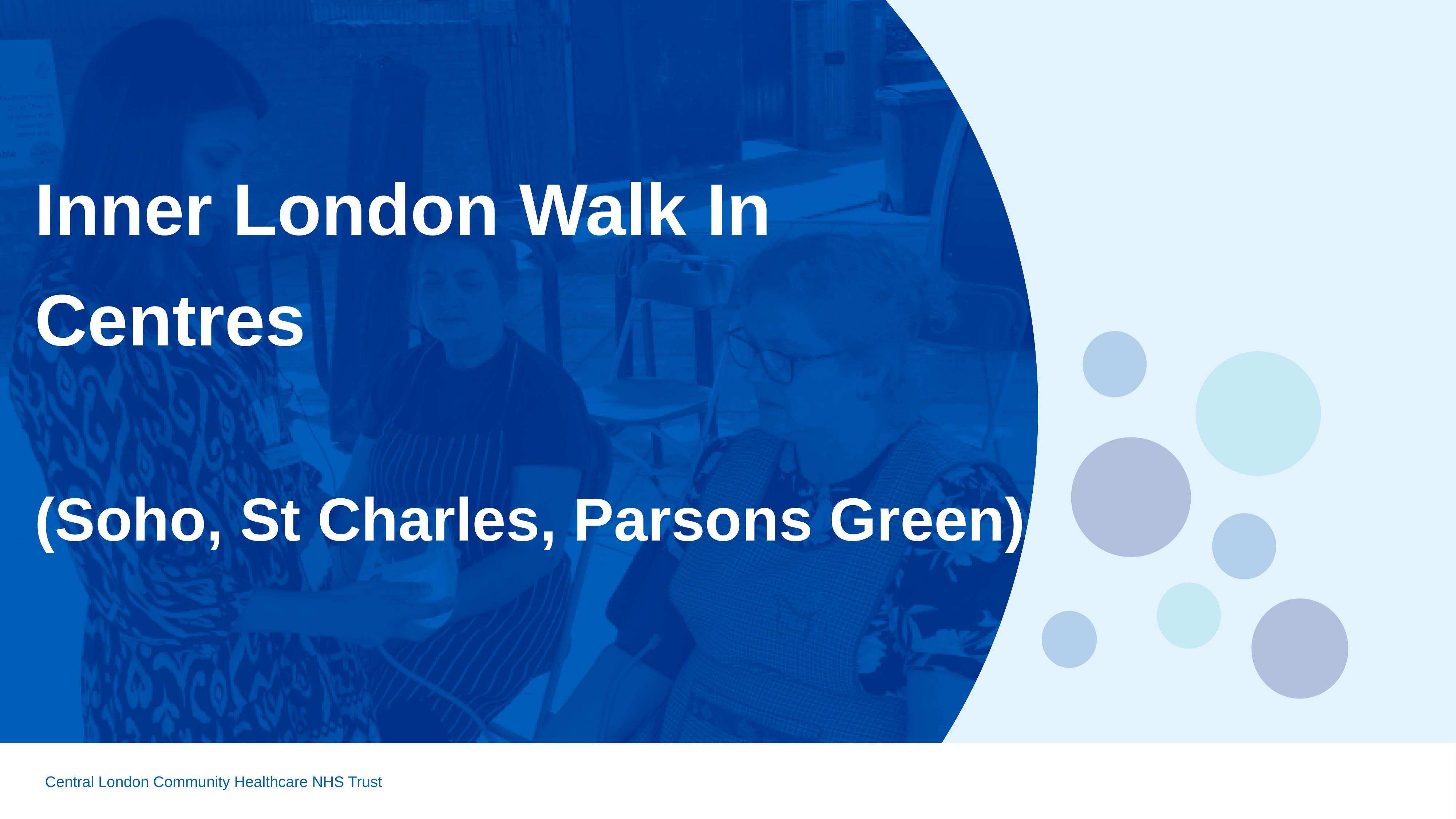

# Inner London Walk In Centres (Soho, St Charles, Parsons Green)
Central London Community Healthcare NHS Trust